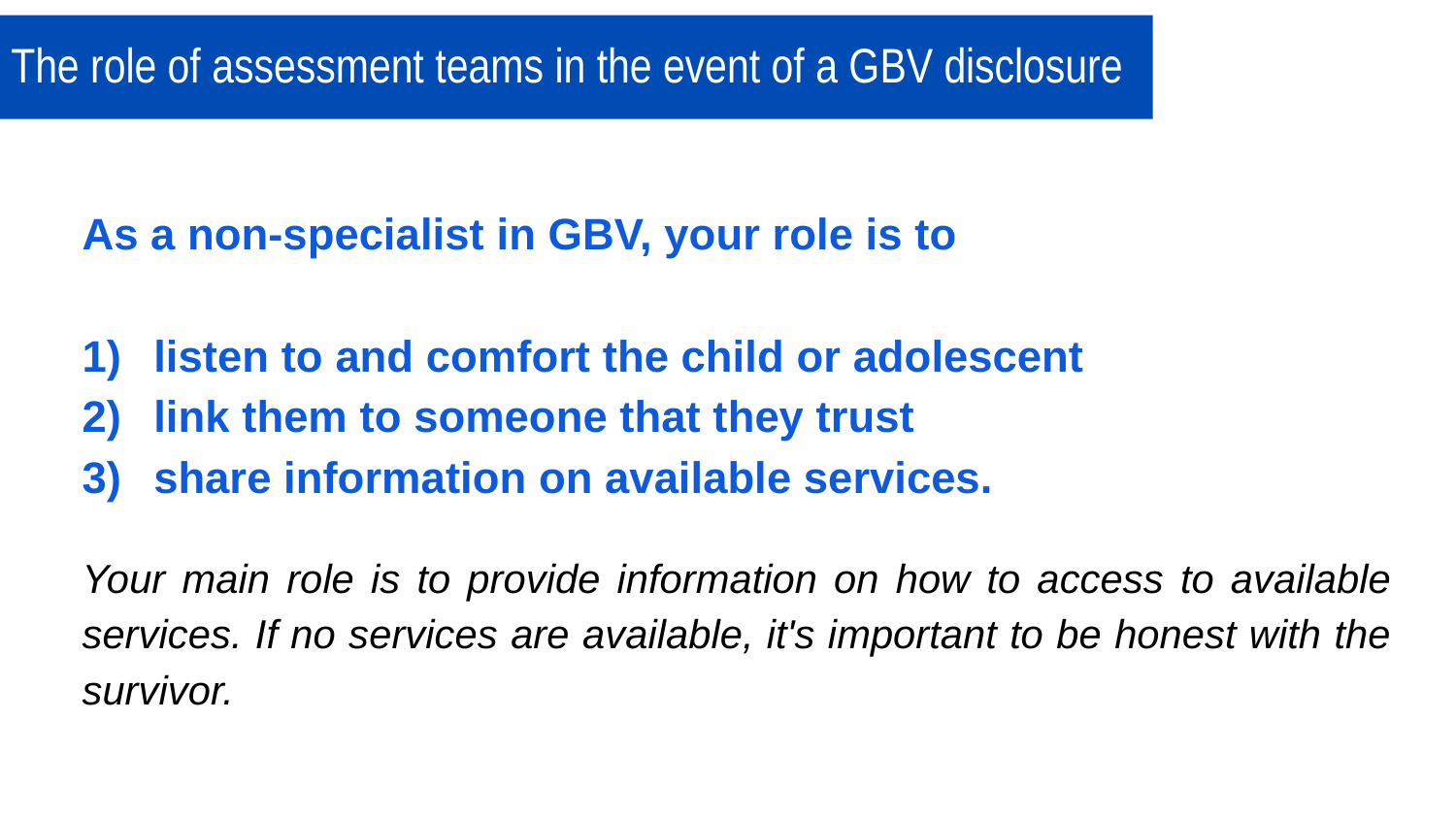

The role of assessment teams in the event of a GBV disclosure
#
As a non-specialist in GBV, your role is to

listen to and comfort the child or adolescent
link them to someone that they trust
share information on available services.

Your main role is to provide information on how to access to available services. If no services are available, it's important to be honest with the survivor.